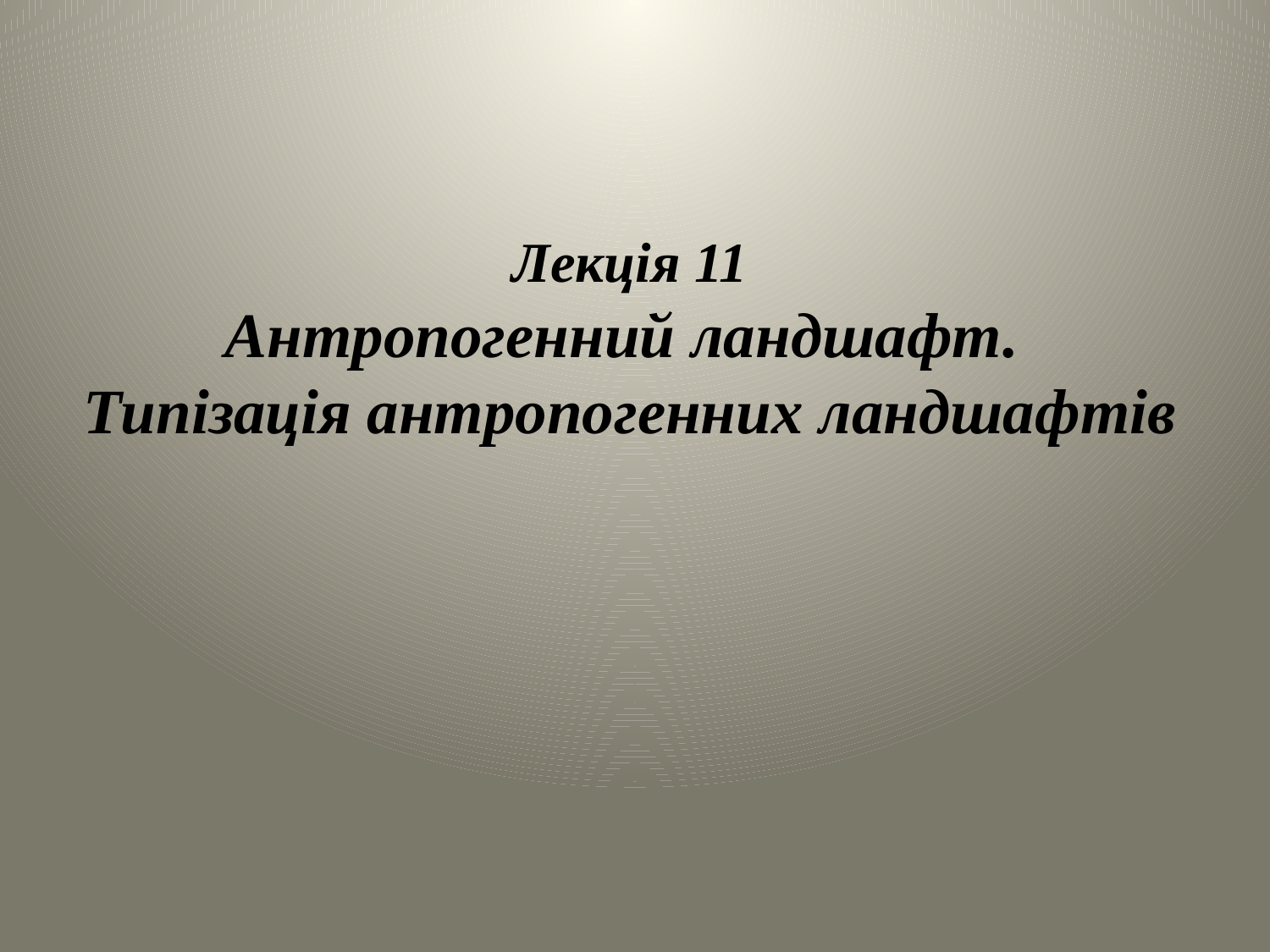

# Лекція 11 Антропогенний ландшафт. Типізація антропогенних ландшафтів